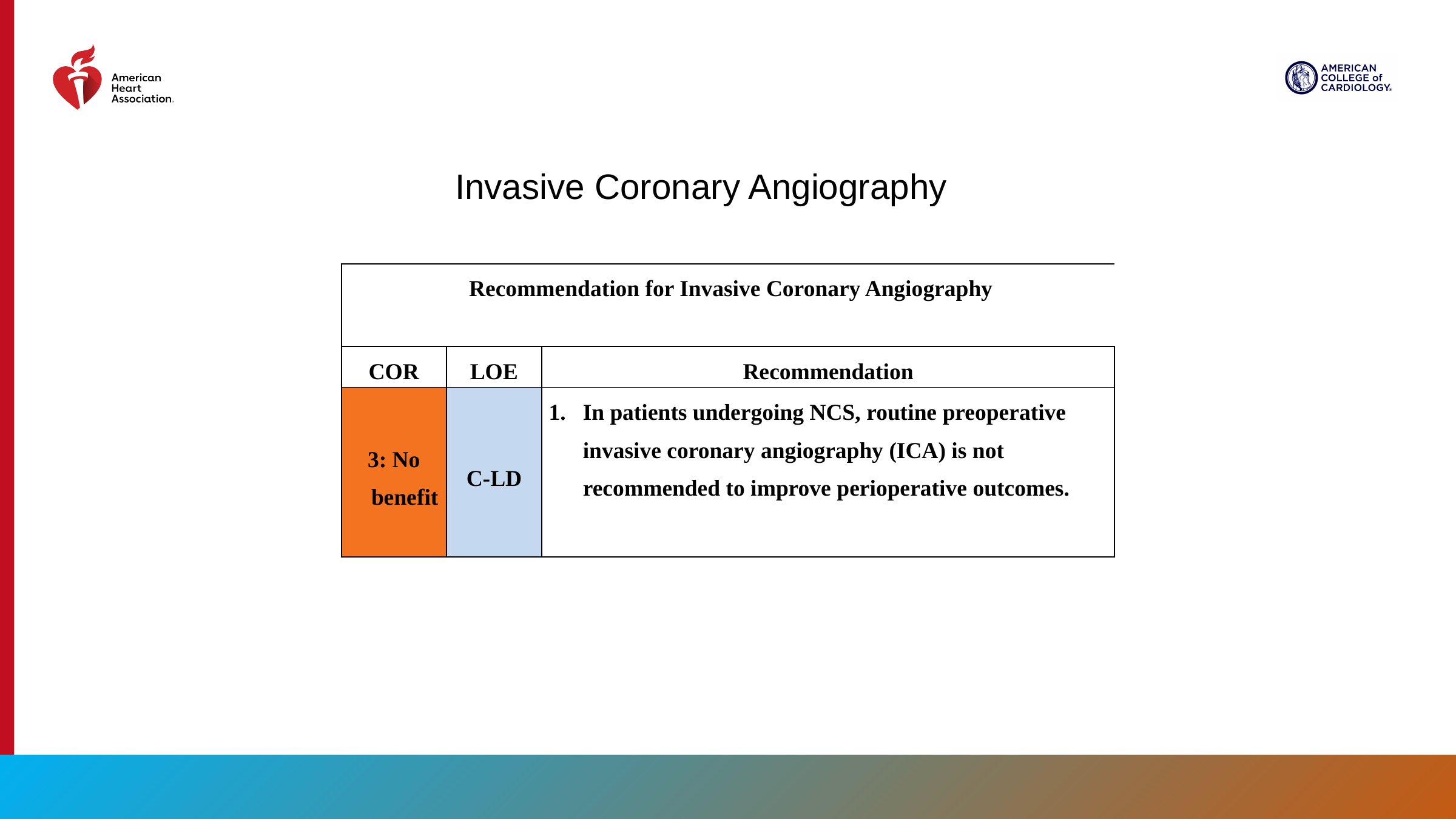

Invasive Coronary Angiography
| Recommendation for Invasive Coronary Angiography |  |  |
| --- | --- | --- |
| COR | LOE | Recommendation |
| 3: No benefit | C-LD | In patients undergoing NCS, routine preoperative invasive coronary angiography (ICA) is not recommended to improve perioperative outcomes. |
35